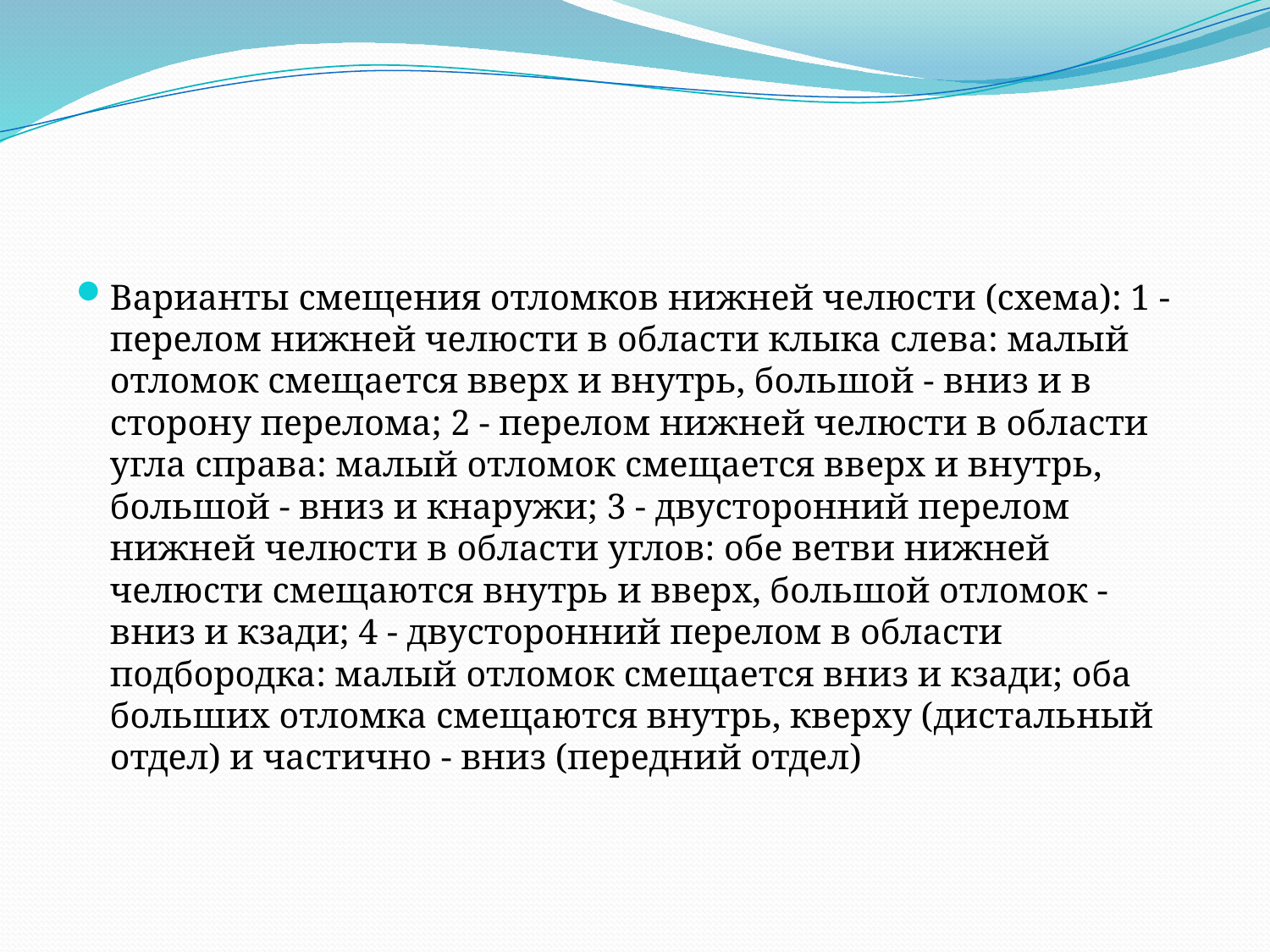

Варианты смещения отломков нижней челюсти (схема): 1 - перелом нижней челюсти в области клыка слева: малый отломок смещается вверх и внутрь, большой - вниз и в сторону перелома; 2 - перелом нижней челюсти в области угла справа: малый отломок смещается вверх и внутрь, большой - вниз и кнаружи; 3 - двусторонний перелом нижней челюсти в области углов: обе ветви нижней челюсти смещаются внутрь и вверх, большой отломок - вниз и кзади; 4 - двусторонний перелом в области подбородка: малый отломок смещается вниз и кзади; оба больших отломка смещаются внутрь, кверху (дистальный отдел) и частично - вниз (передний отдел)